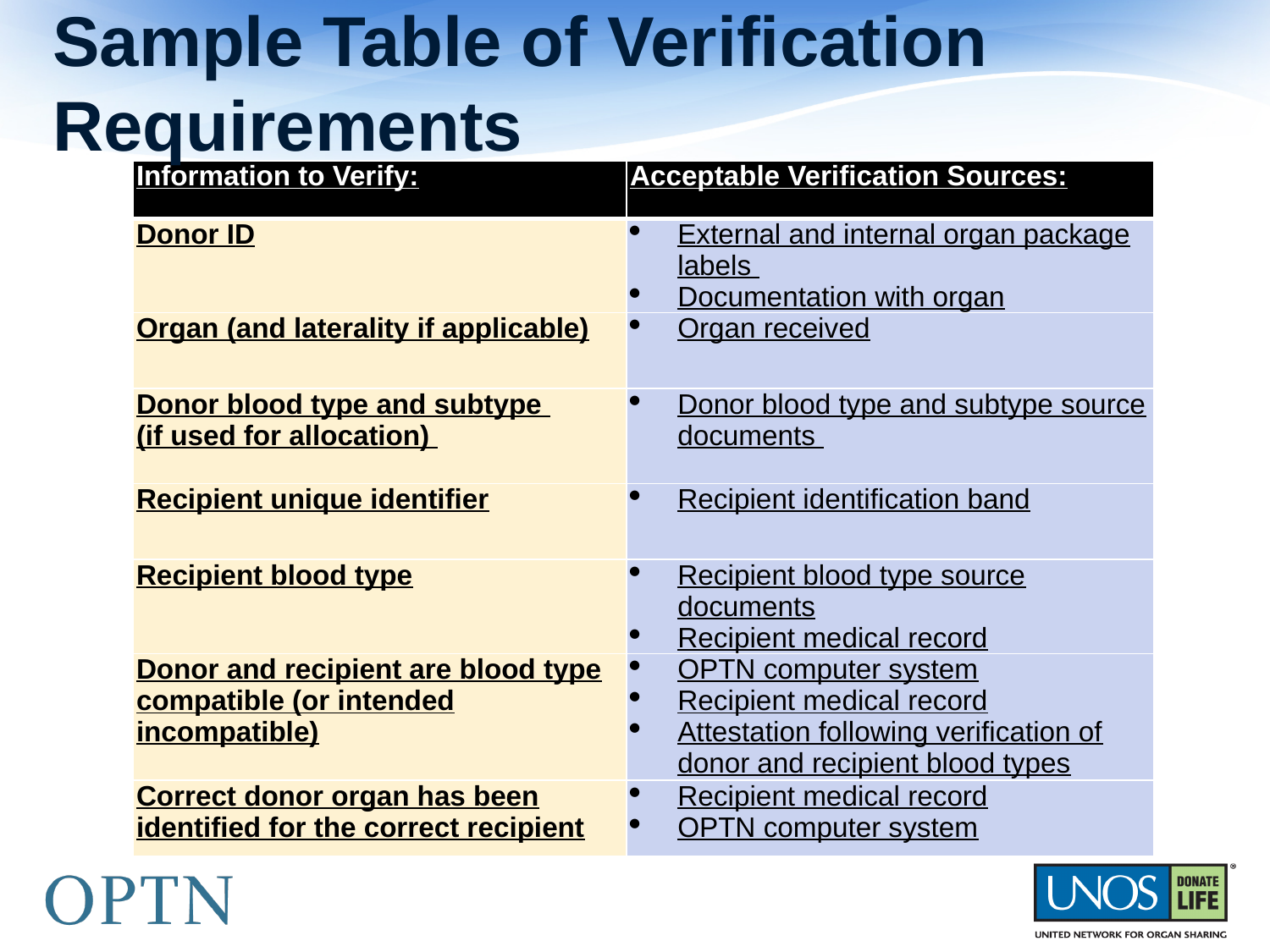

# Sample Table of Verification Requirements
| Information to Verify: | Acceptable Verification Sources: |
| --- | --- |
| Donor ID | External and internal organ package labels Documentation with organ |
| Organ (and laterality if applicable) | Organ received |
| Donor blood type and subtype (if used for allocation) | Donor blood type and subtype source documents |
| Recipient unique identifier | Recipient identification band |
| Recipient blood type | Recipient blood type source documents Recipient medical record |
| Donor and recipient are blood type compatible (or intended incompatible) | OPTN computer system Recipient medical record Attestation following verification of donor and recipient blood types |
| Correct donor organ has been identified for the correct recipient | Recipient medical record OPTN computer system |